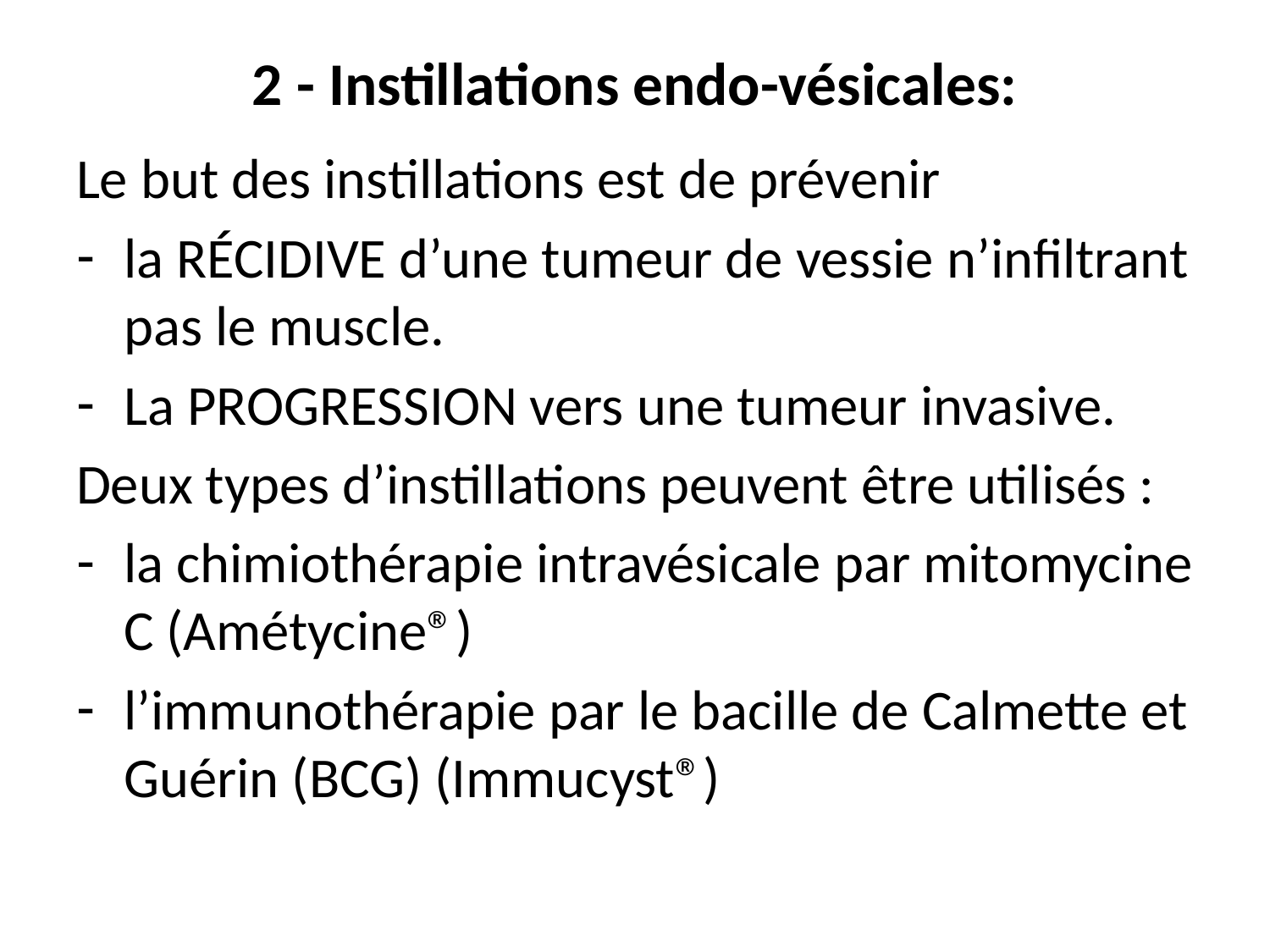

# 2 - Instillations endo-vésicales:
Le but des instillations est de prévenir
la RÉCIDIVE d’une tumeur de vessie n’infiltrant pas le muscle.
La PROGRESSION vers une tumeur invasive.
Deux types d’instillations peuvent être utilisés :
la chimiothérapie intravésicale par mitomycine C (Amétycine®)
l’immunothérapie par le bacille de Calmette et Guérin (BCG) (Immucyst®)